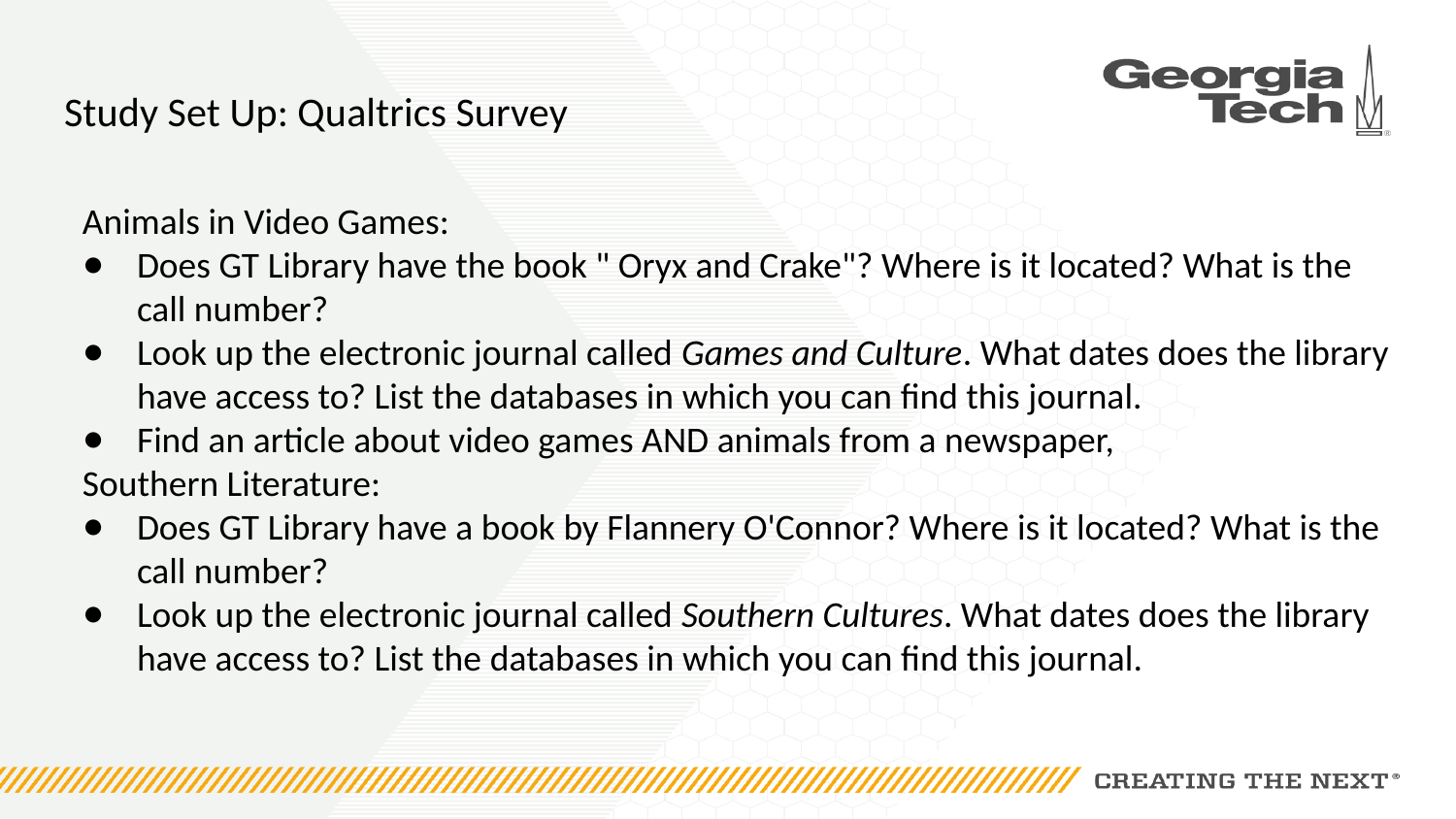

# Study Set Up: Qualtrics Survey
Animals in Video Games:
Does GT Library have the book " Oryx and Crake"? Where is it located? What is the call number?
Look up the electronic journal called Games and Culture. What dates does the library have access to? List the databases in which you can find this journal.
Find an article about video games AND animals from a newspaper,
Southern Literature:
Does GT Library have a book by Flannery O'Connor? Where is it located? What is the call number?
Look up the electronic journal called Southern Cultures. What dates does the library have access to? List the databases in which you can find this journal.